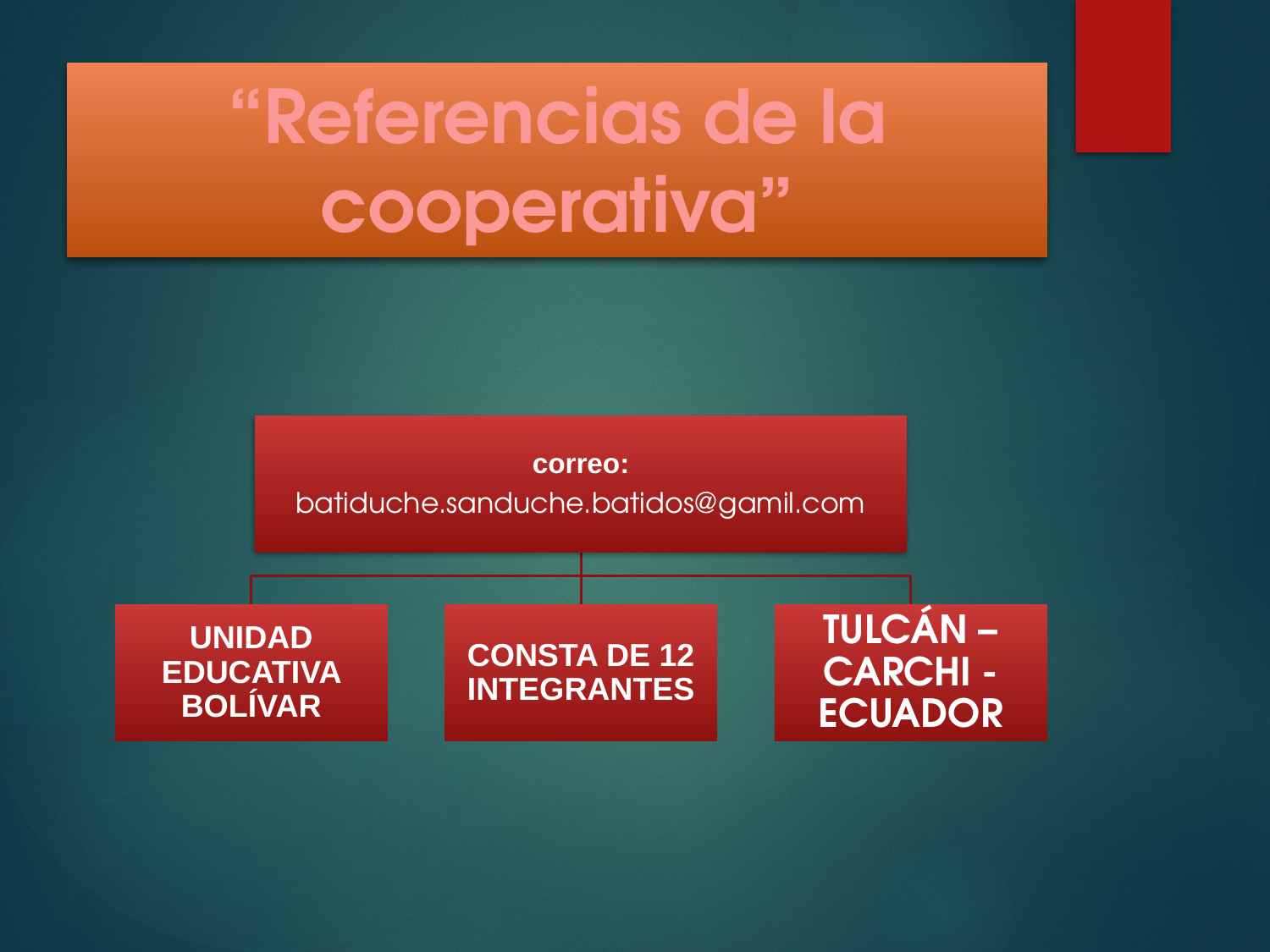

# “Referencias de la cooperativa”
correo:
batiduche.sanduche.batidos@gamil.com

Unidad Educativa Bolívar

Consta de 12 integrantes
Tulcán –Carchi - Ecuador